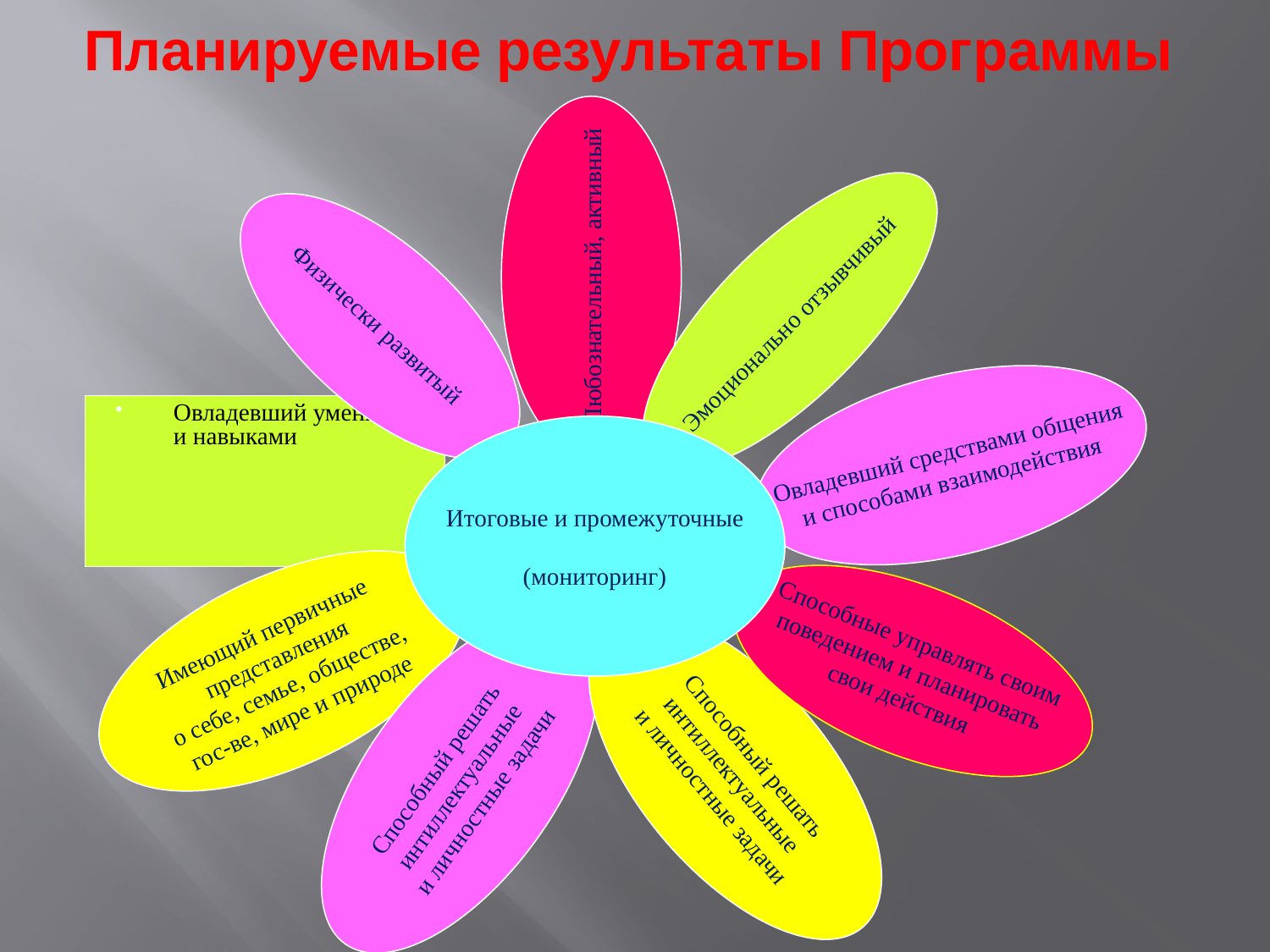

# Планируемые результаты Программы
Любознательный, активный
Эмоционально отзывчивый
Физически развитый
Овладевший средствами общения
и способами взаимодействия
Овладевший умениями и навыками
Итоговые и промежуточные

(мониторинг)
Имеющий первичные
представления
 о себе, семье, обществе,
гос-ве, мире и природе
Способные управлять своим
поведением и планировать
свои действия
Способный решать
интиллектуальные
и личностные задачи
Способный решать
интиллектуальные
и личностные задачи